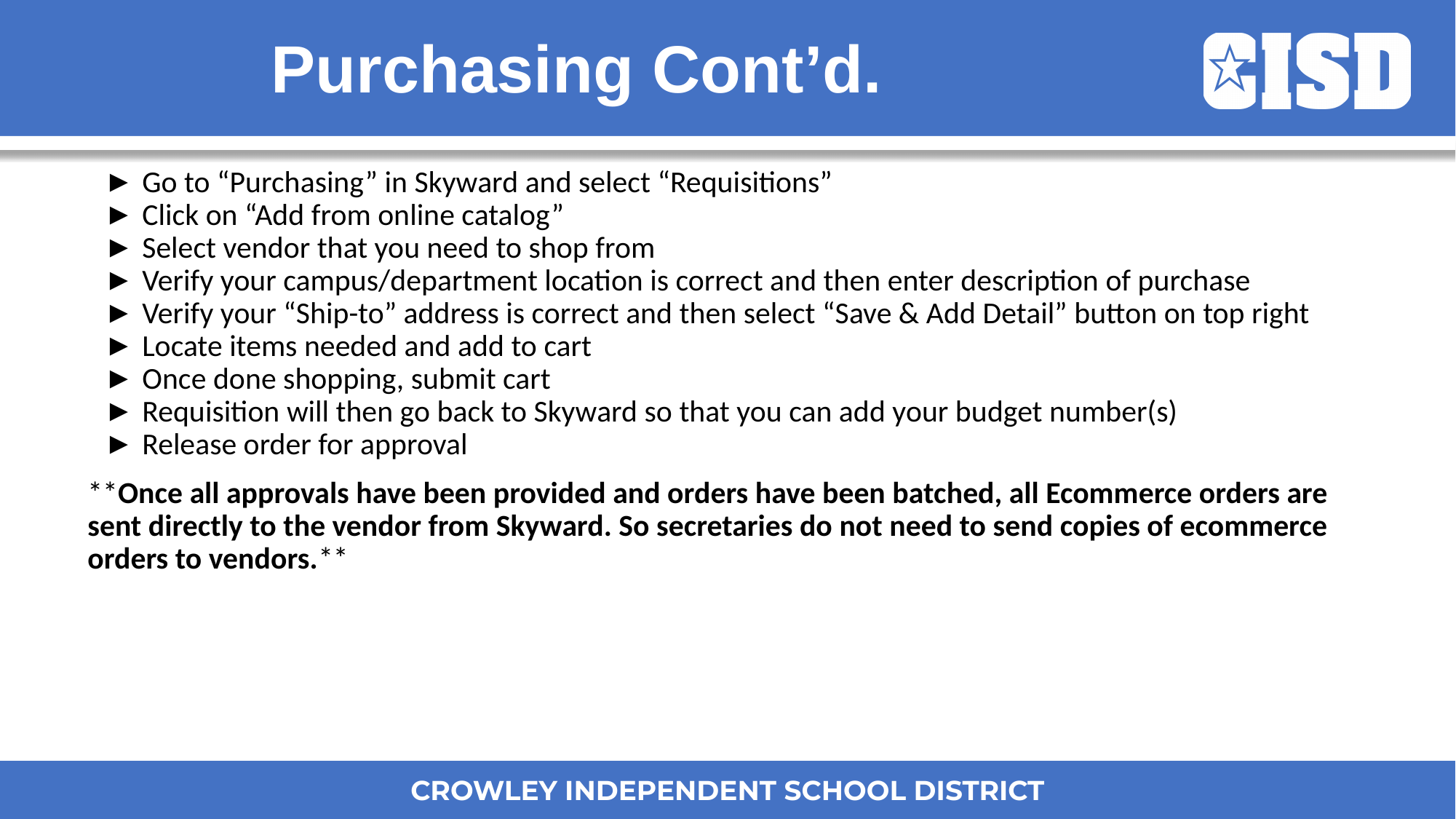

# Purchasing Cont’d.
Go to “Purchasing” in Skyward and select “Requisitions”
Click on “Add from online catalog”
Select vendor that you need to shop from
Verify your campus/department location is correct and then enter description of purchase
Verify your “Ship-to” address is correct and then select “Save & Add Detail” button on top right
Locate items needed and add to cart
Once done shopping, submit cart
Requisition will then go back to Skyward so that you can add your budget number(s)
Release order for approval
**Once all approvals have been provided and orders have been batched, all Ecommerce orders are sent directly to the vendor from Skyward. So secretaries do not need to send copies of ecommerce orders to vendors.**